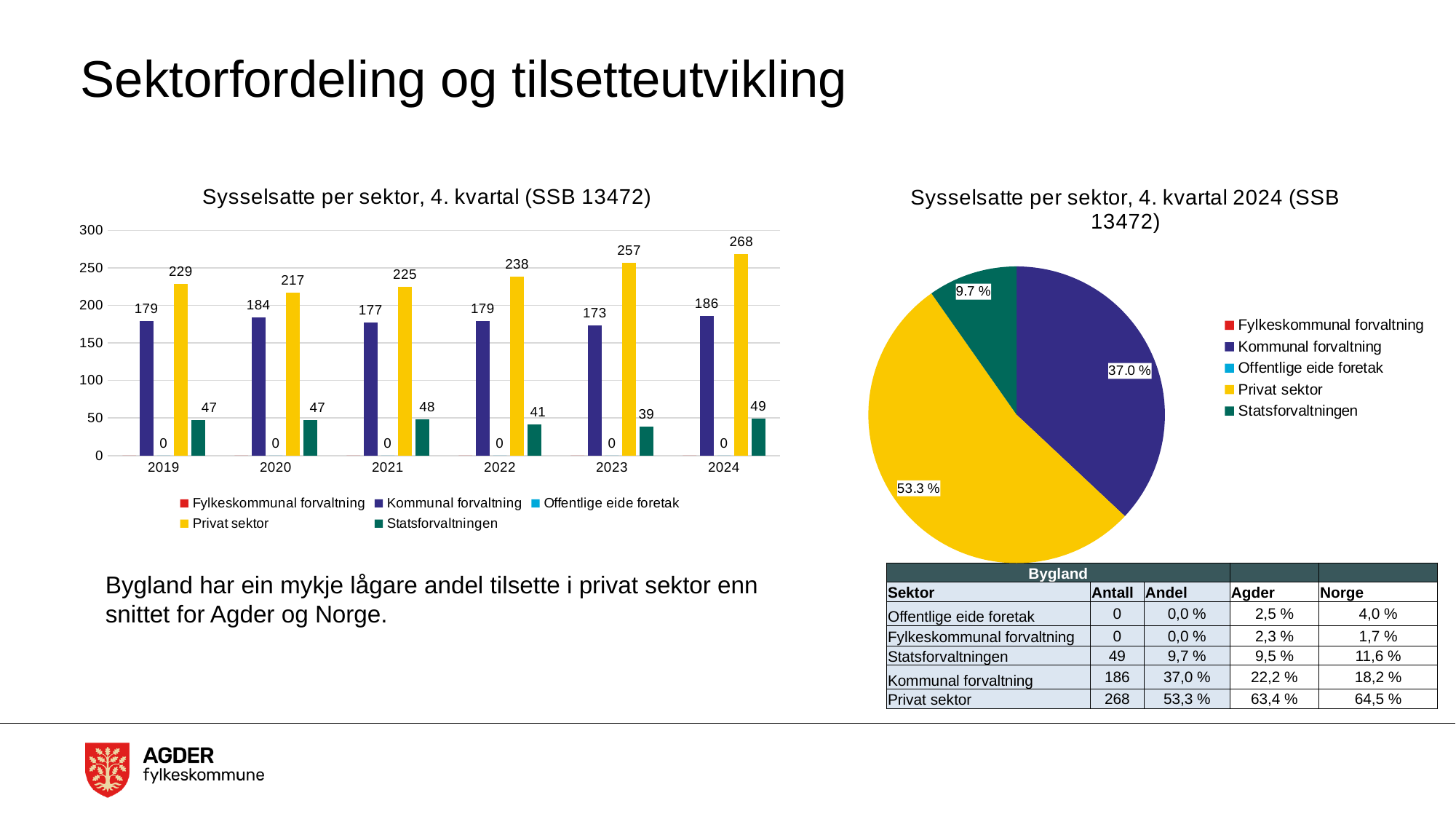

# Sektorfordeling og tilsetteutvikling

### Chart: Sysselsatte per sektor, 4. kvartal (SSB 13472)

| Category | Fylkeskommunal forvaltning | Kommunal forvaltning | Offentlige eide foretak | Privat sektor | Statsforvaltningen |
|---|---|---|---|---|---|
| 2019 | 0.0 | 179.0 | 0.0 | 229.0 | 47.0 |
| 2020 | 0.0 | 184.0 | 0.0 | 217.0 | 47.0 |
| 2021 | 0.0 | 177.0 | 0.0 | 225.0 | 48.0 |
| 2022 | 0.0 | 179.0 | 0.0 | 238.0 | 41.0 |
| 2023 | 0.0 | 173.0 | 0.0 | 257.0 | 39.0 |
| 2024 | 0.0 | 186.0 | 0.0 | 268.0 | 49.0 |

### Chart: Sysselsatte per sektor, 4. kvartal 2024 (SSB 13472)

| Category | Totalt |
|---|---|
| Fylkeskommunal forvaltning | 0.0 |
| Kommunal forvaltning | 186.0 |
| Offentlige eide foretak | 0.0 |
| Privat sektor | 268.0 |
| Statsforvaltningen | 49.0 |
| Bygland |  |  |  |  |
| --- | --- | --- | --- | --- |
| Sektor | Antall | Andel | Agder | Norge |
| Offentlige eide foretak | 0 | 0,0 % | 2,5 % | 4,0 % |
| Fylkeskommunal forvaltning | 0 | 0,0 % | 2,3 % | 1,7 % |
| Statsforvaltningen | 49 | 9,7 % | 9,5 % | 11,6 % |
| Kommunal forvaltning | 186 | 37,0 % | 22,2 % | 18,2 % |
| Privat sektor | 268 | 53,3 % | 63,4 % | 64,5 % |
Bygland har ein mykje lågare andel tilsette i privat sektor enn snittet for Agder og Norge.